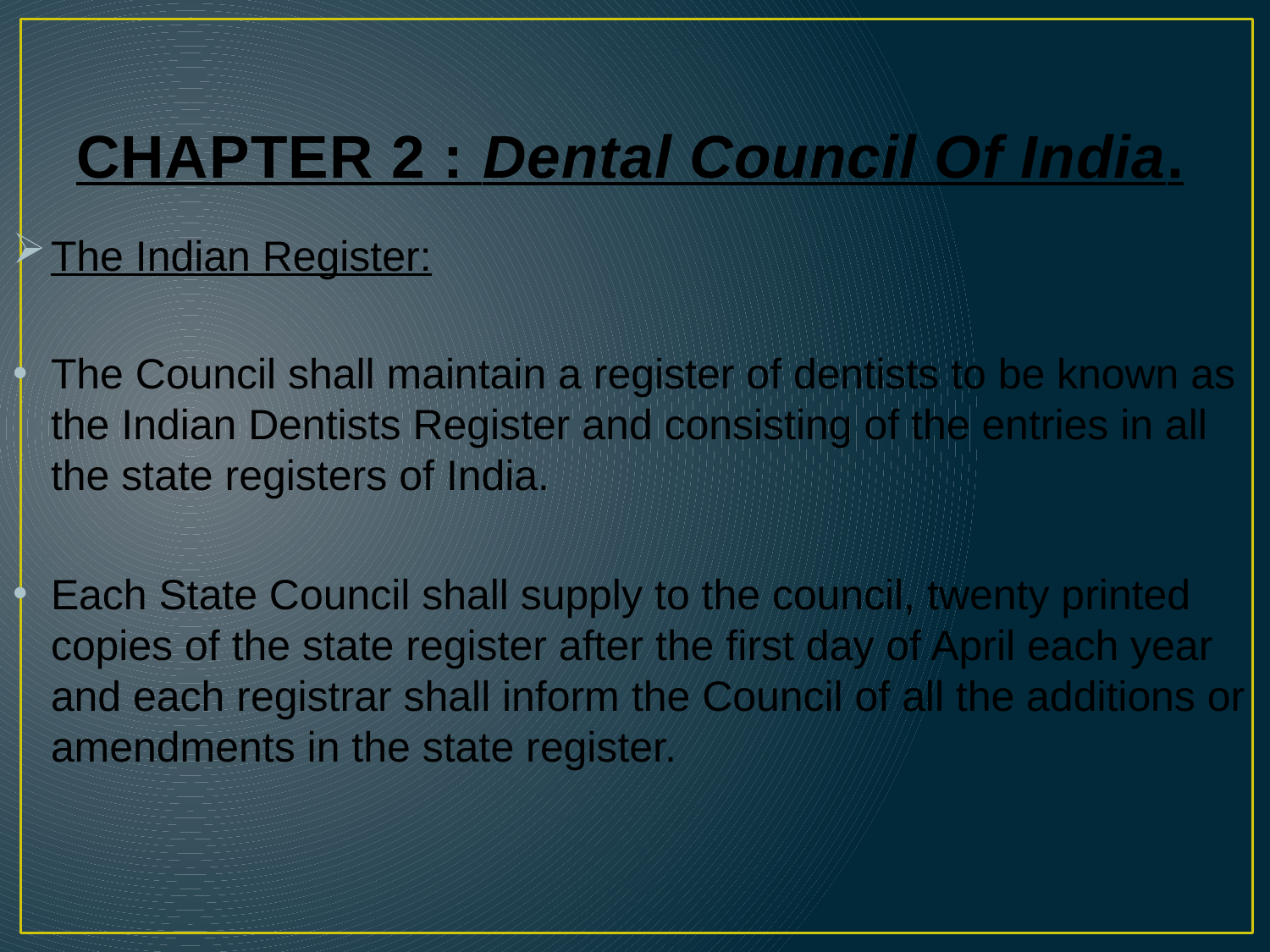

# CHAPTER 2 : Dental Council Of India.
The Indian Register:

The Council shall maintain a register of dentists to be known as the Indian Dentists Register and consisting of the entries in all the state registers of India.

Each State Council shall supply to the council, twenty printed copies of the state register after the first day of April each year and each registrar shall inform the Council of all the additions or amendments in the state register.